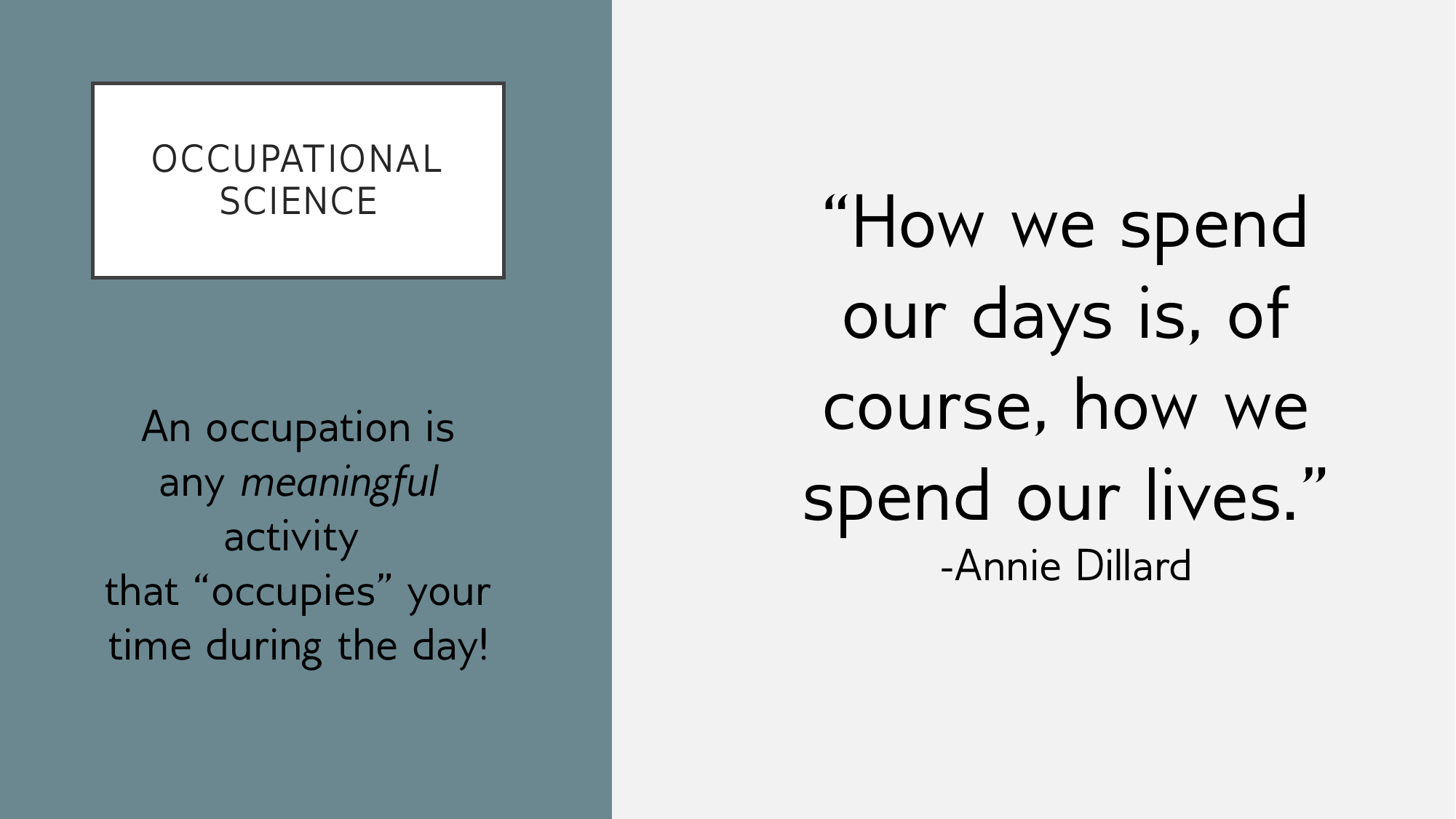

# Occupational science
“How we spend our days is, of course, how we spend our lives.”
-Annie Dillard
An occupation is any meaningful activity
that “occupies” your time during the day!